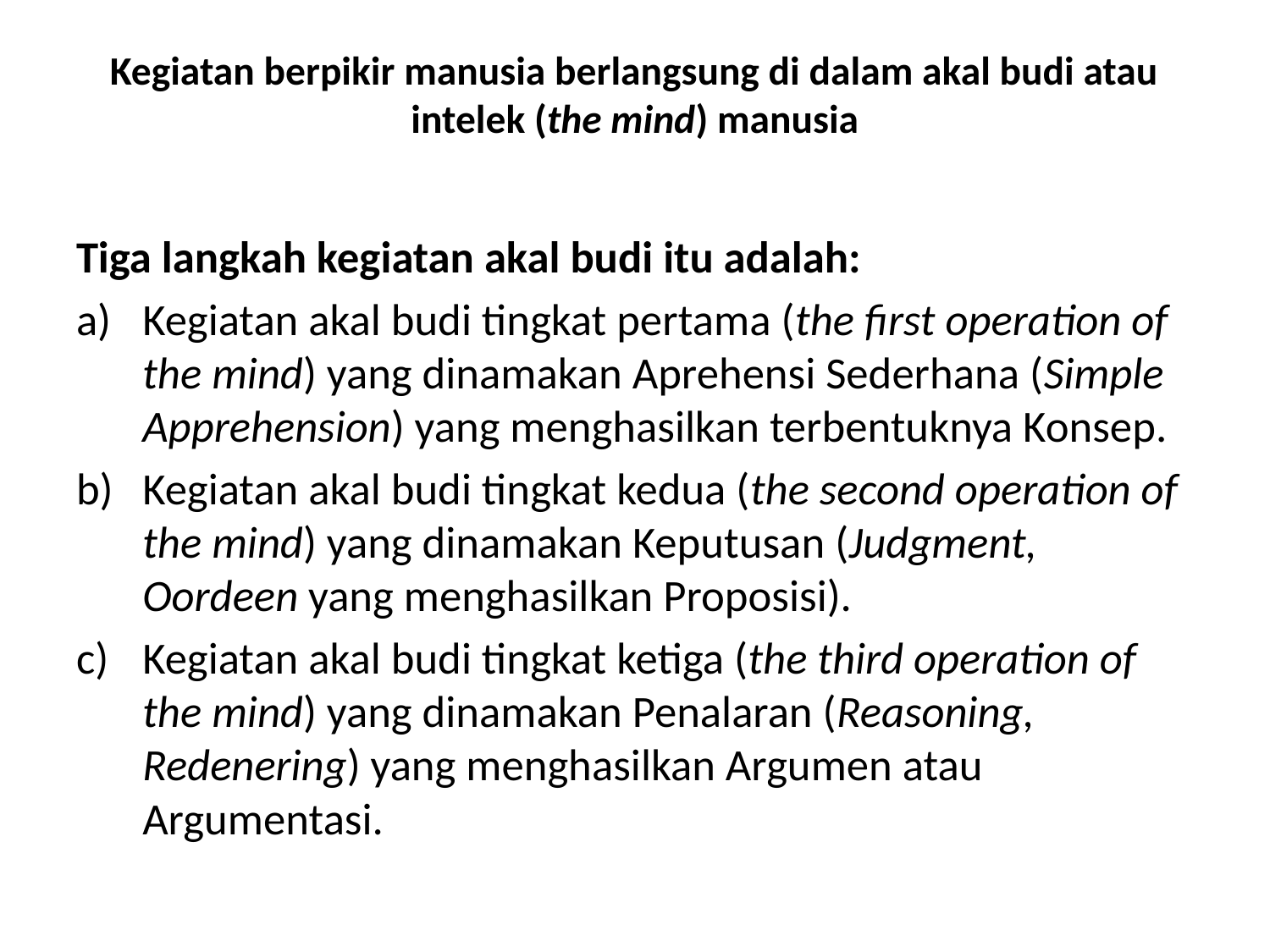

# Kegiatan berpikir manusia berlangsung di dalam akal budi atau intelek (the mind) manusia
Tiga langkah kegiatan akal budi itu adalah:
Kegiatan akal budi tingkat pertama (the first operation of the mind) yang dinamakan Aprehensi Sederhana (Simple Apprehension) yang menghasilkan terbentuknya Konsep.
Kegiatan akal budi tingkat kedua (the second operation of the mind) yang dinama­kan Keputusan (Judgment, Oordeen yang menghasilkan Proposisi).
Kegiatan akal budi tingkat ketiga (the third operation of the mind) yang dinamakan Penalaran (Reasoning, Redenering) yang menghasilkan Argumen atau Argumentasi.